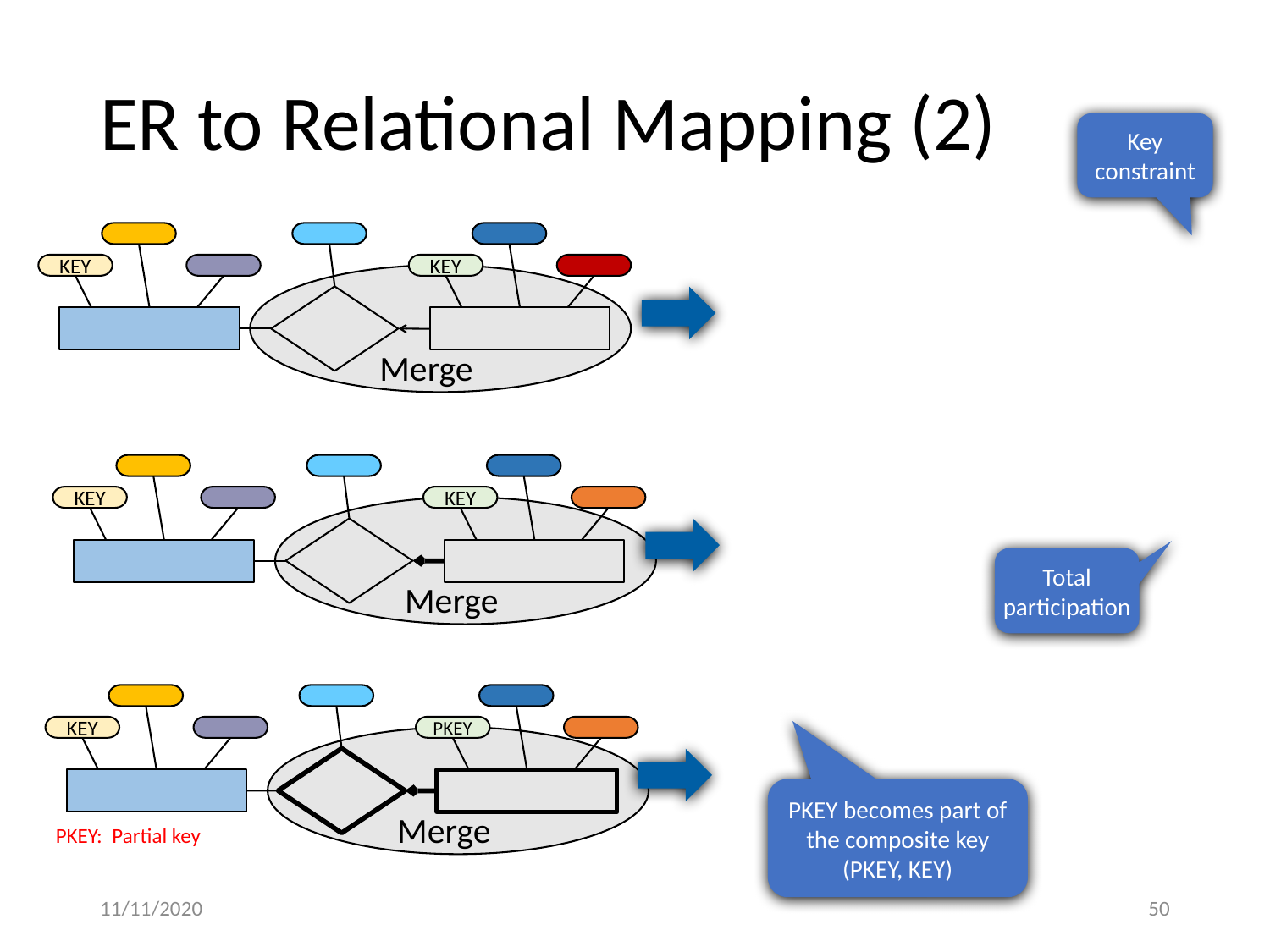

# ER to Relational Mapping (2)
Key constraint

KEY

KEY

Foreign Key

KEY

Merge

Foreign Key

KEY

NOT NULL

KEY

KEY

Merge

Total participation

KEY

PKEY

PKEY

KEY
NOT NULL

Merge

PKEY becomes part of the composite key (PKEY, KEY)
PKEY:  Partial key

11/11/2020
50